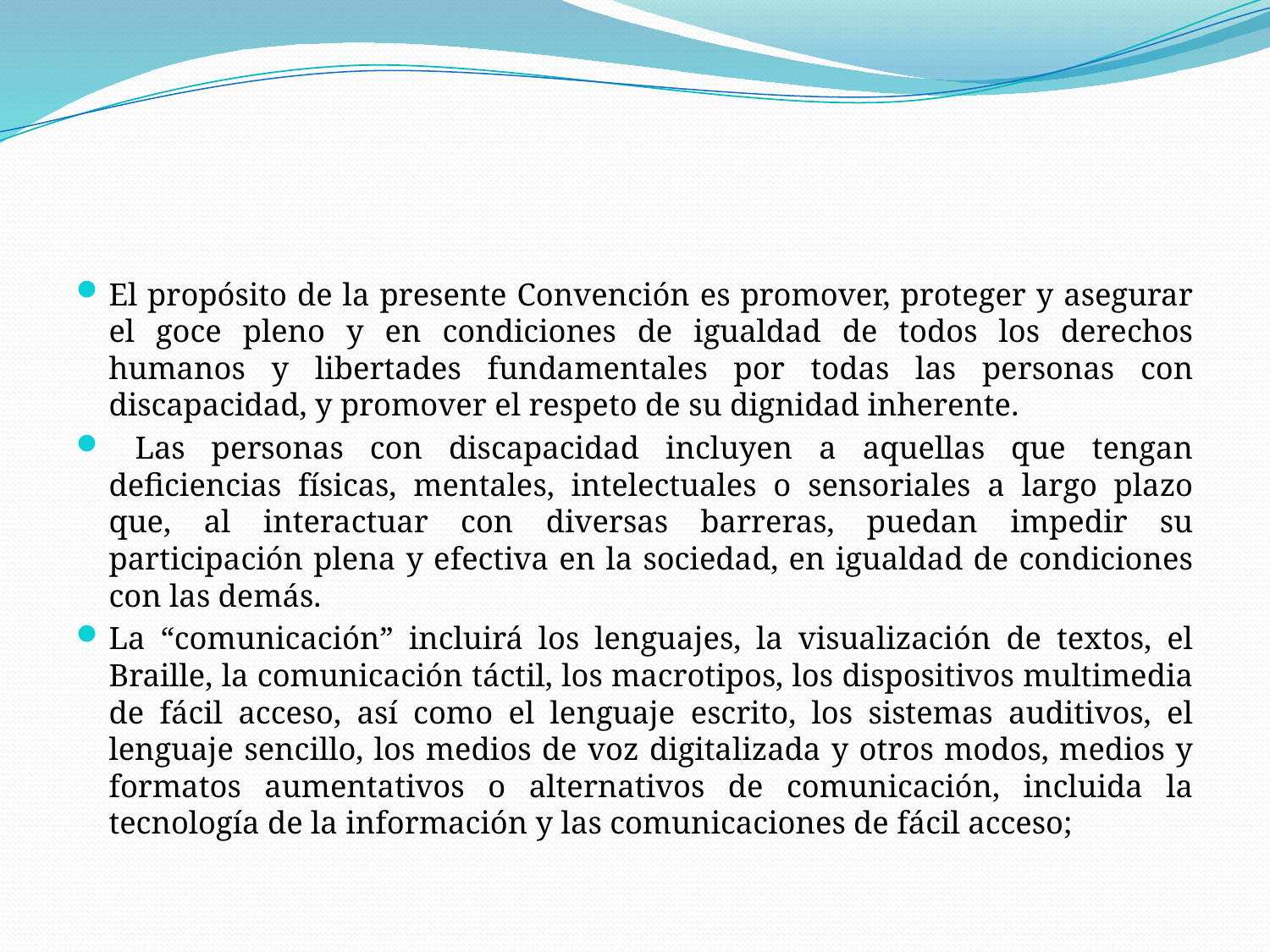

#
El propósito de la presente Convención es promover, proteger y asegurar el goce pleno y en condiciones de igualdad de todos los derechos humanos y libertades fundamentales por todas las personas con discapacidad, y promover el respeto de su dignidad inherente.
 Las personas con discapacidad incluyen a aquellas que tengan deficiencias físicas, mentales, intelectuales o sensoriales a largo plazo que, al interactuar con diversas barreras, puedan impedir su participación plena y efectiva en la sociedad, en igualdad de condiciones con las demás.
La “comunicación” incluirá los lenguajes, la visualización de textos, el Braille, la comunicación táctil, los macrotipos, los dispositivos multimedia de fácil acceso, así como el lenguaje escrito, los sistemas auditivos, el lenguaje sencillo, los medios de voz digitalizada y otros modos, medios y formatos aumentativos o alternativos de comunicación, incluida la tecnología de la información y las comunicaciones de fácil acceso;